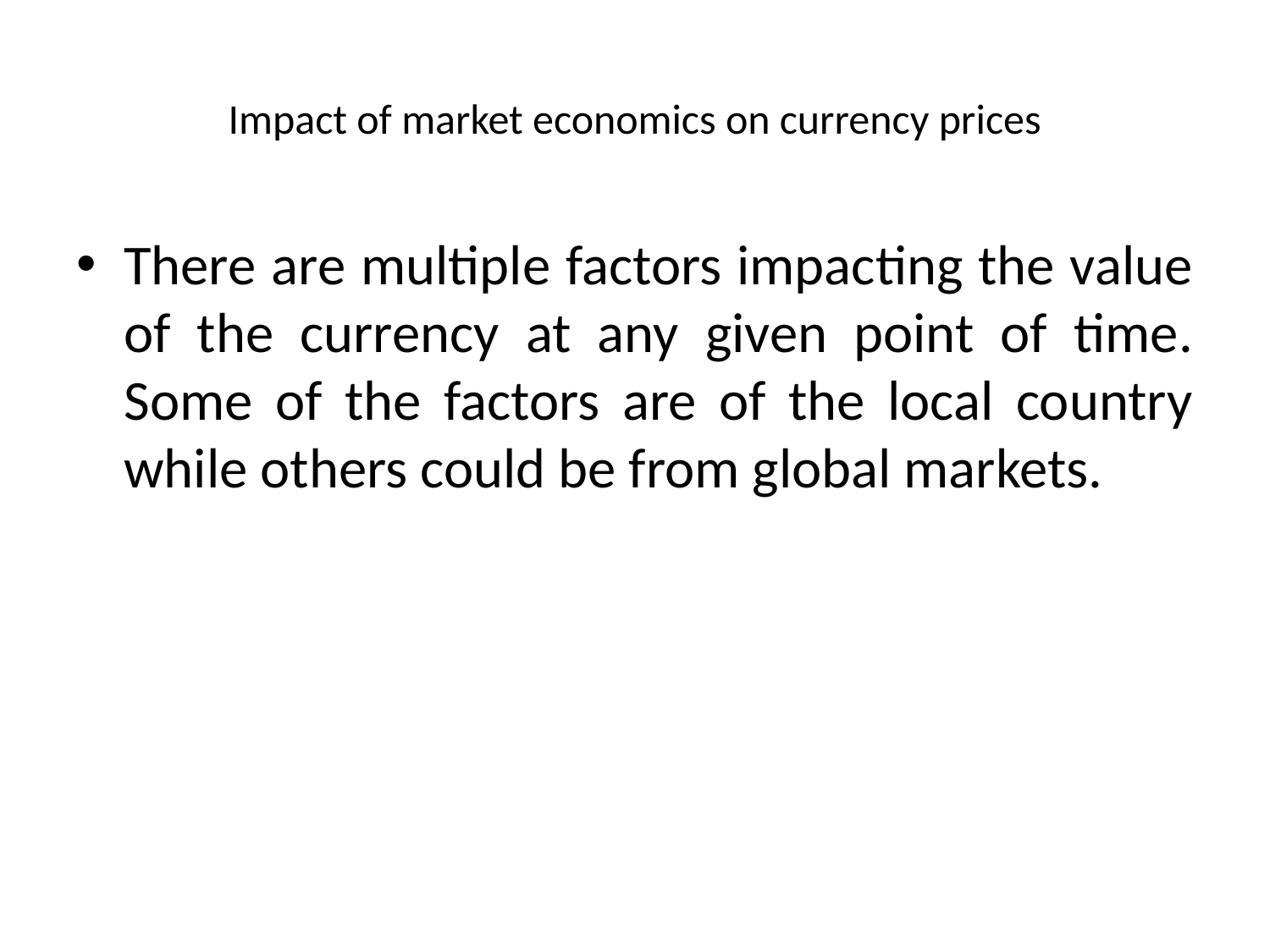

# Impact of market economics on currency prices
There are multiple factors impacting the value of the currency at any given point of time. Some of the factors are of the local country while others could be from global markets.